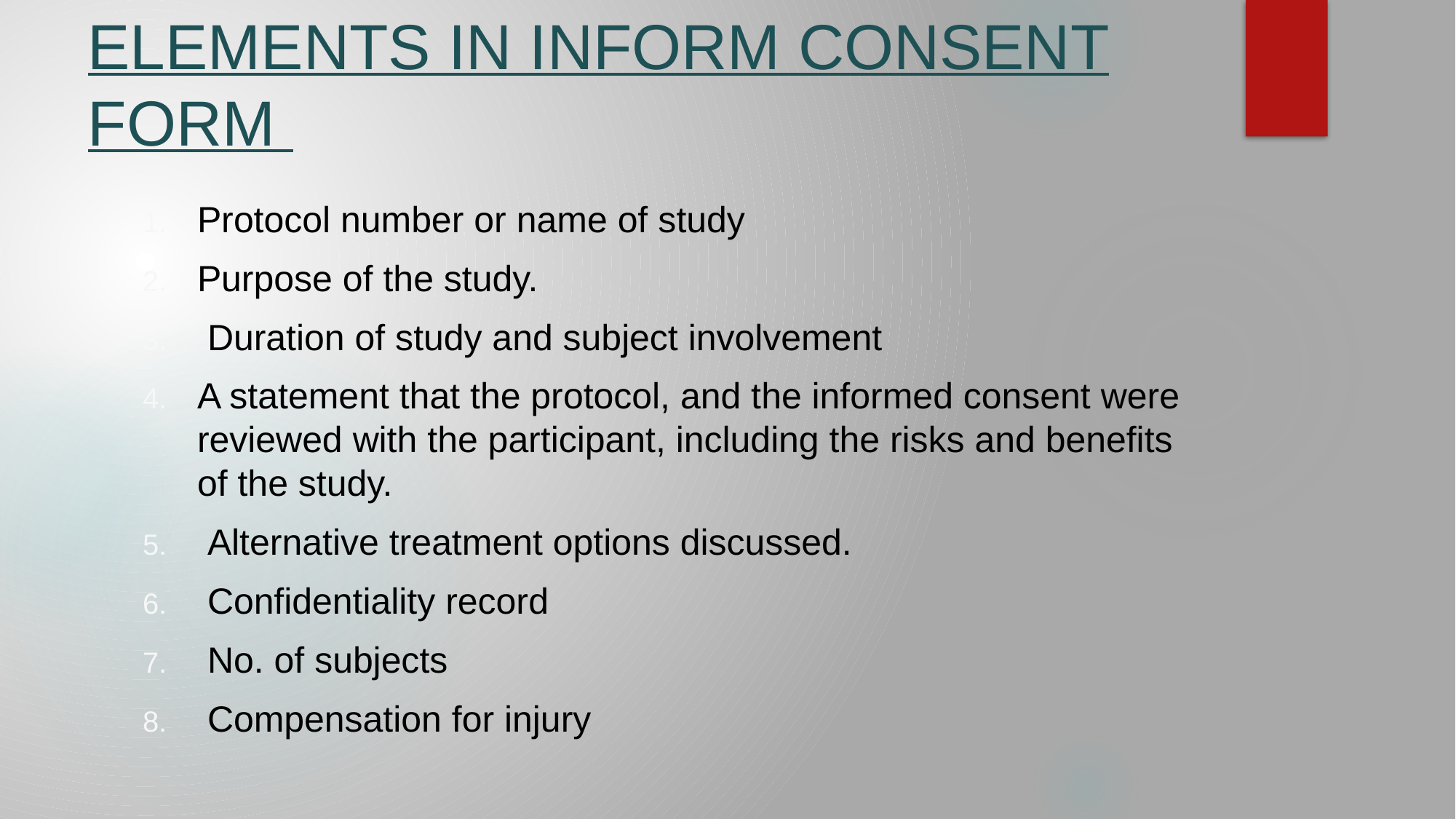

# ELEMENTS IN INFORM CONSENT FORM
Protocol number or name of study
Purpose of the study.
 Duration of study and subject involvement
A statement that the protocol, and the informed consent were reviewed with the participant, including the risks and benefits of the study.
 Alternative treatment options discussed.
 Confidentiality record
 No. of subjects
 Compensation for injury